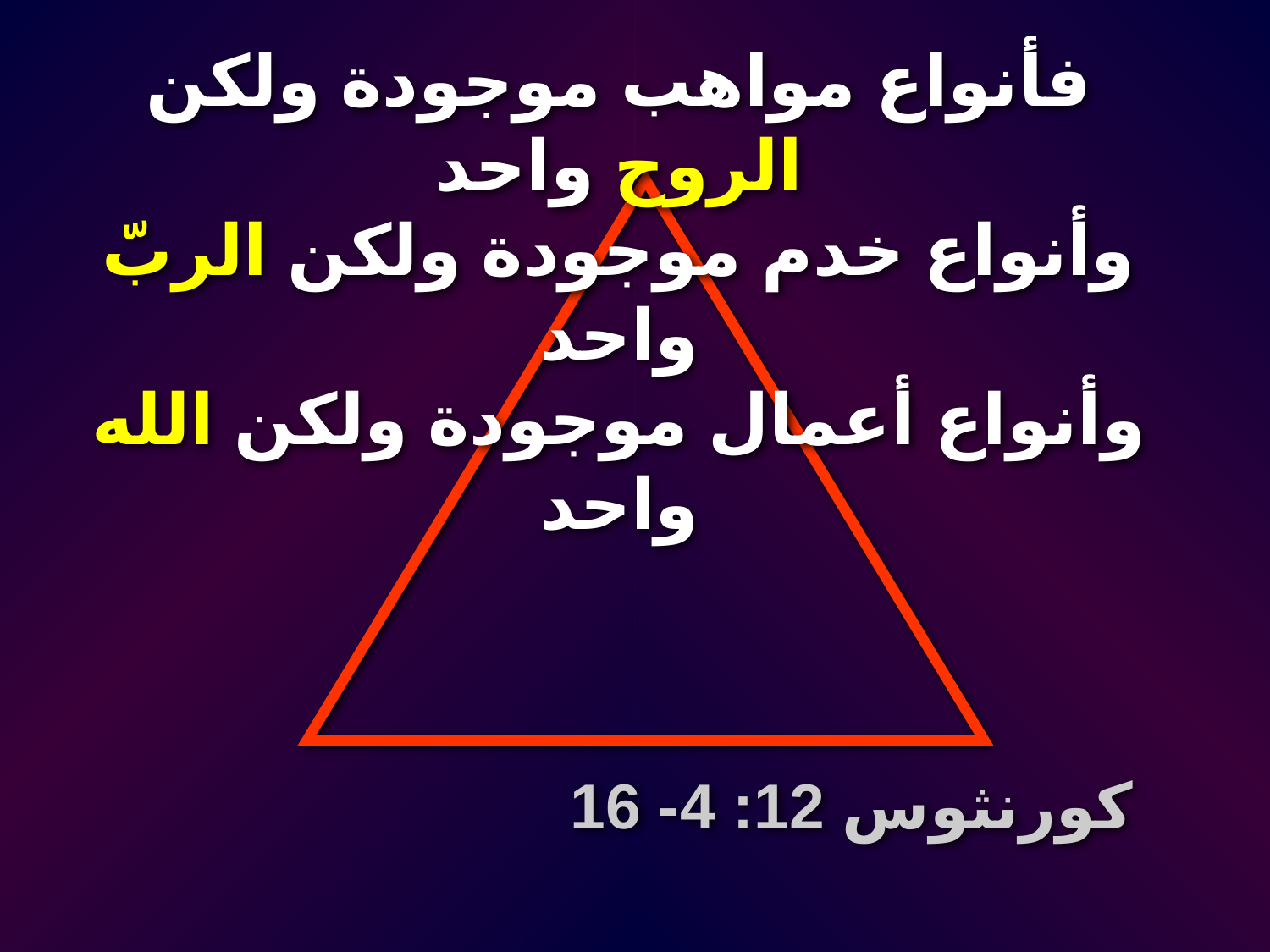

فأنواع مواهب موجودة ولكن الروح واحد
وأنواع خدم موجودة ولكن الربّ واحد
وأنواع أعمال موجودة ولكن الله واحد

1كورنثوس 12: 4- 6